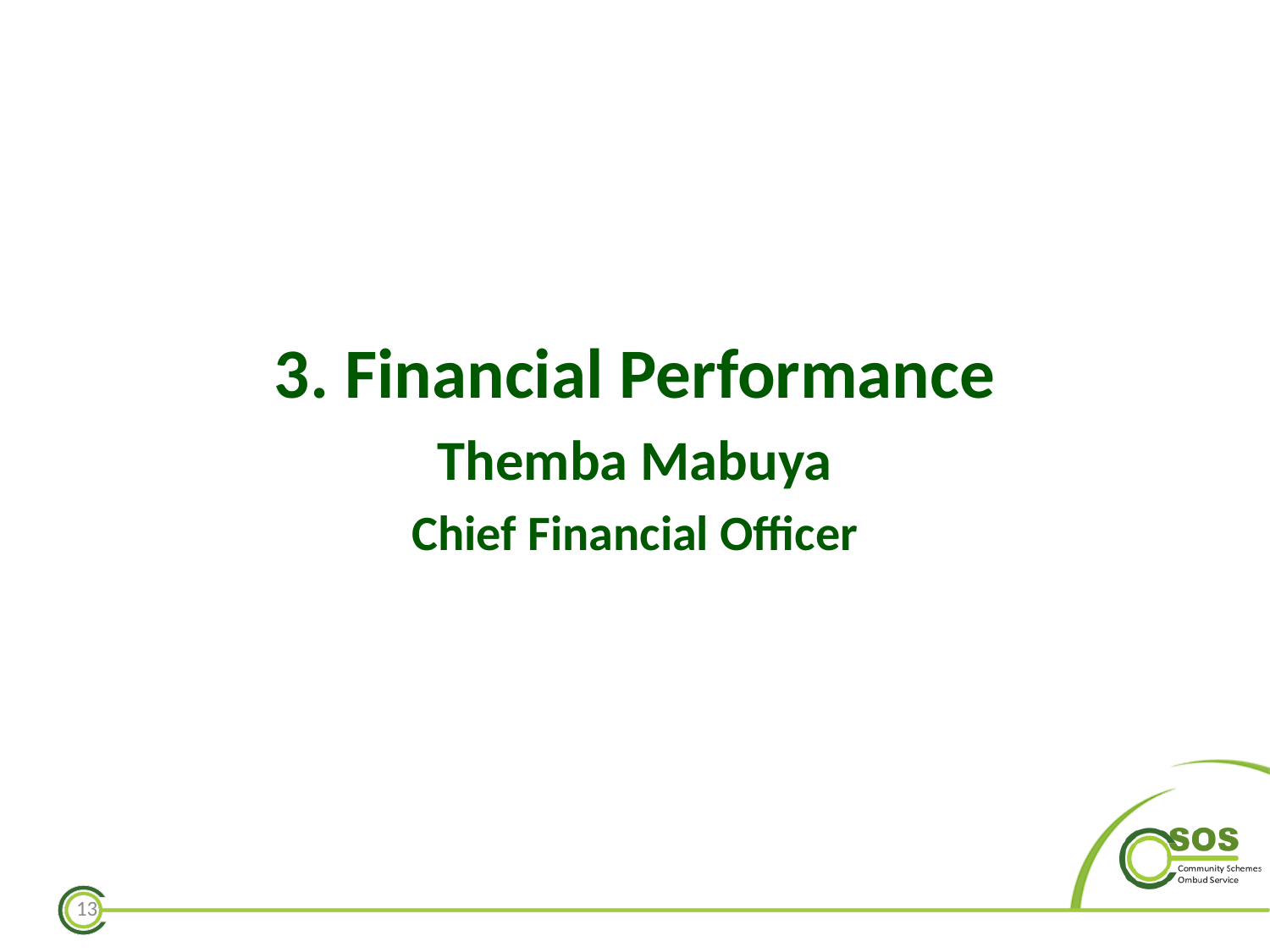

3. Financial Performance
Themba Mabuya
Chief Financial Officer

13